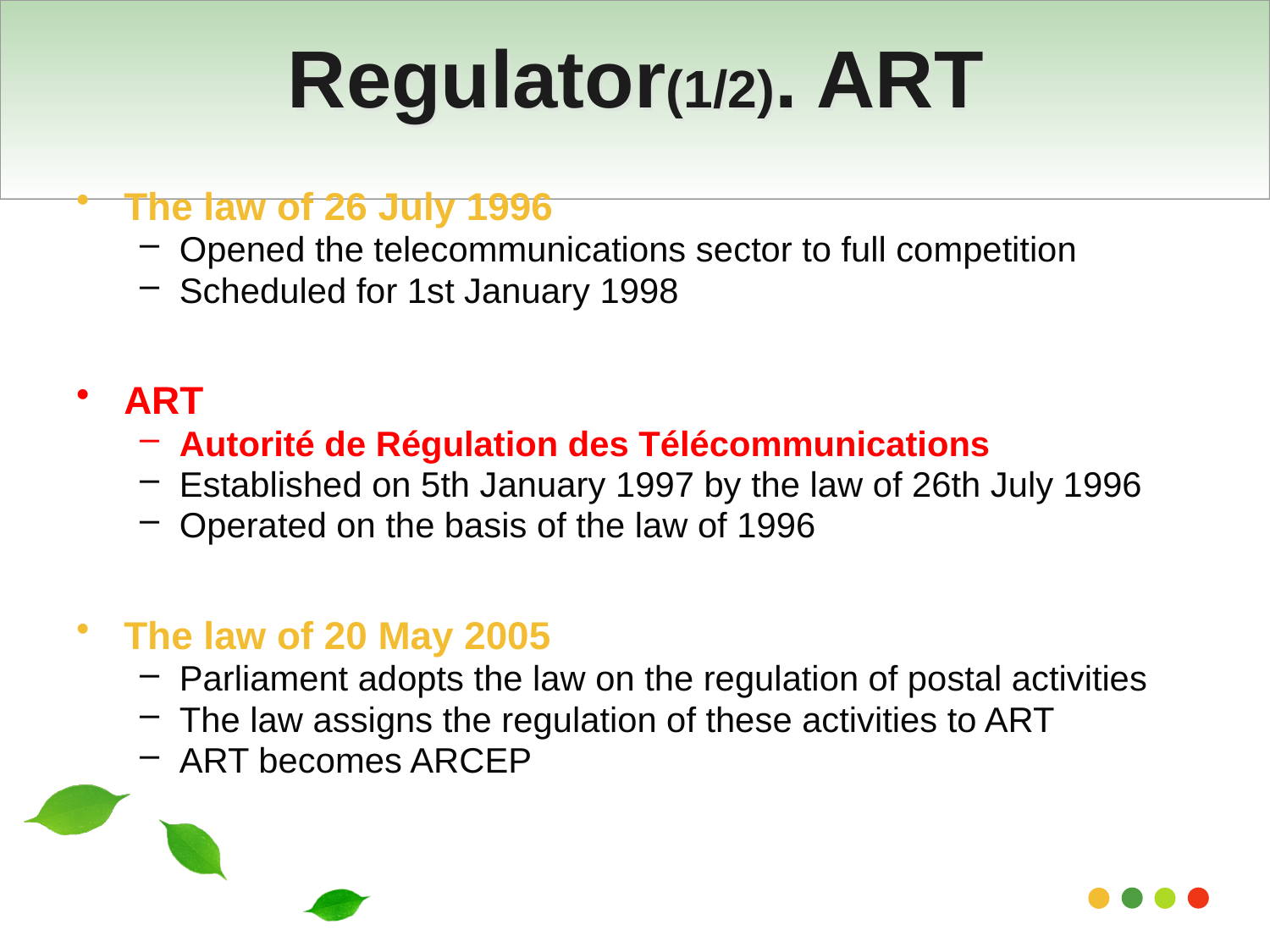

# Regulator(1/2). ART
The law of 26 July 1996
Opened the telecommunications sector to full competition
Scheduled for 1st January 1998

ART
Autorité de Régulation des Télécommunications
Established on 5th January 1997 by the law of 26th July 1996
Operated on the basis of the law of 1996

The law of 20 May 2005
Parliament adopts the law on the regulation of postal activities
The law assigns the regulation of these activities to ART
ART becomes ARCEP